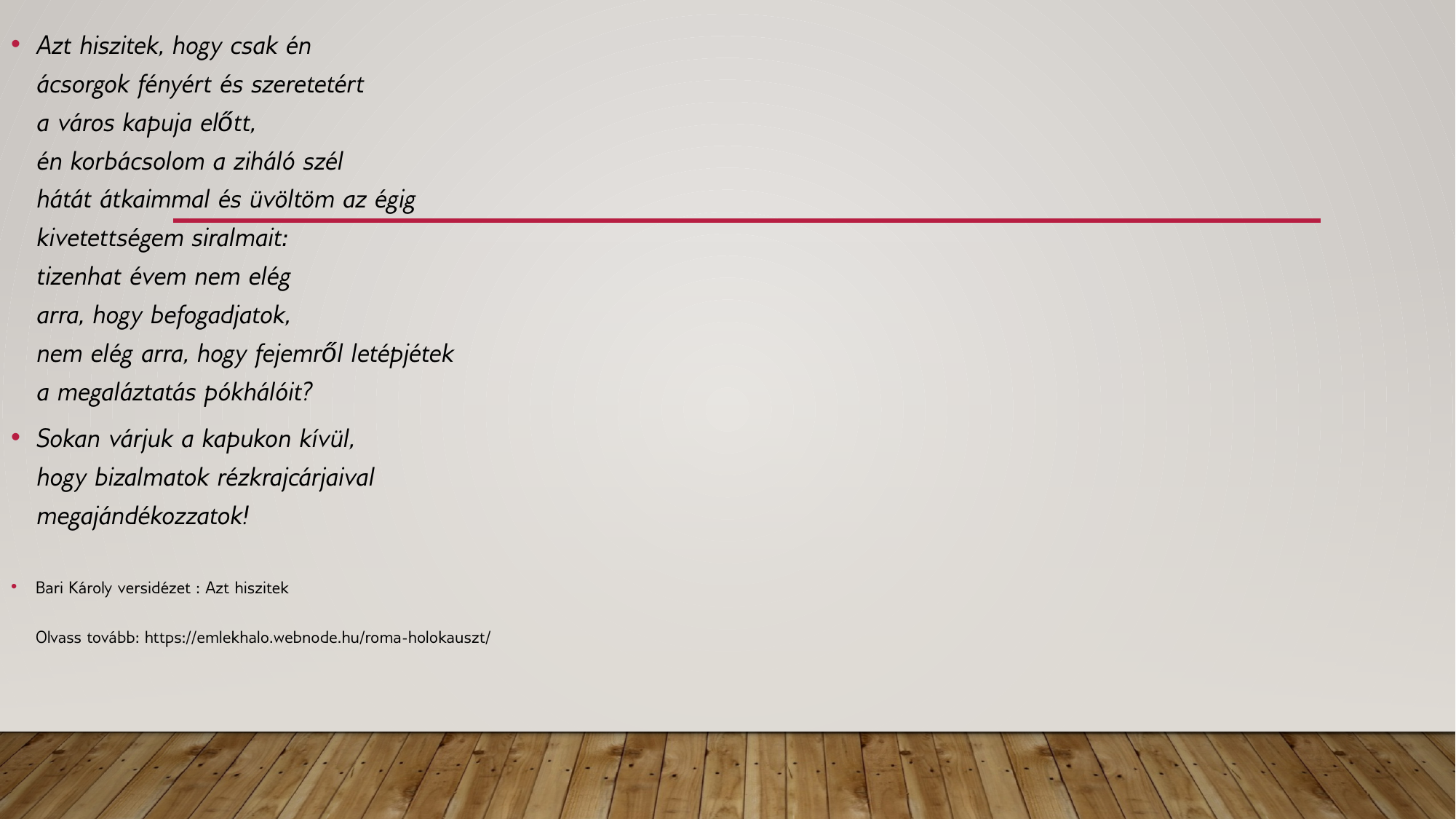

Azt hiszitek, hogy csak én
ácsorgok fényért és szeretetért
a város kapuja előtt,
én korbácsolom a ziháló szél
hátát átkaimmal és üvöltöm az égig
kivetettségem siralmait:
tizenhat évem nem elég
arra, hogy befogadjatok,
nem elég arra, hogy fejemről letépjétek
a megaláztatás pókhálóit?
Sokan várjuk a kapukon kívül,
hogy bizalmatok rézkrajcárjaival
megajándékozzatok!

Bari Károly versidézet : Azt hiszitek
Olvass tovább: https://emlekhalo.webnode.hu/roma-holokauszt/
#